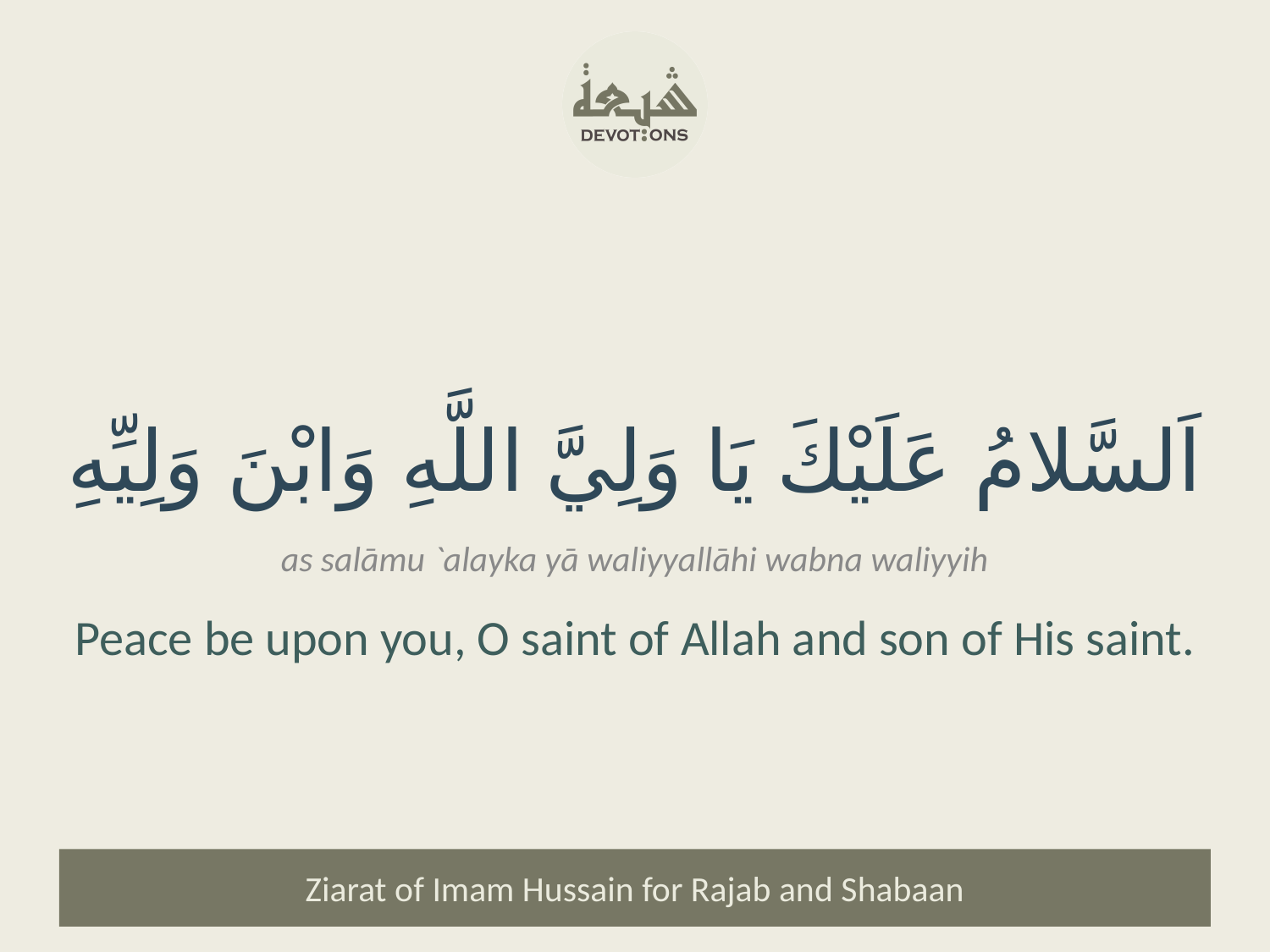

اَلسَّلامُ عَلَيْكَ يَا وَلِيَّ اللَّهِ وَابْنَ وَلِيِّهِ
as salāmu `alayka yā waliyyallāhi wabna waliyyih
Peace be upon you, O saint of Allah and son of His saint.
Ziarat of Imam Hussain for Rajab and Shabaan